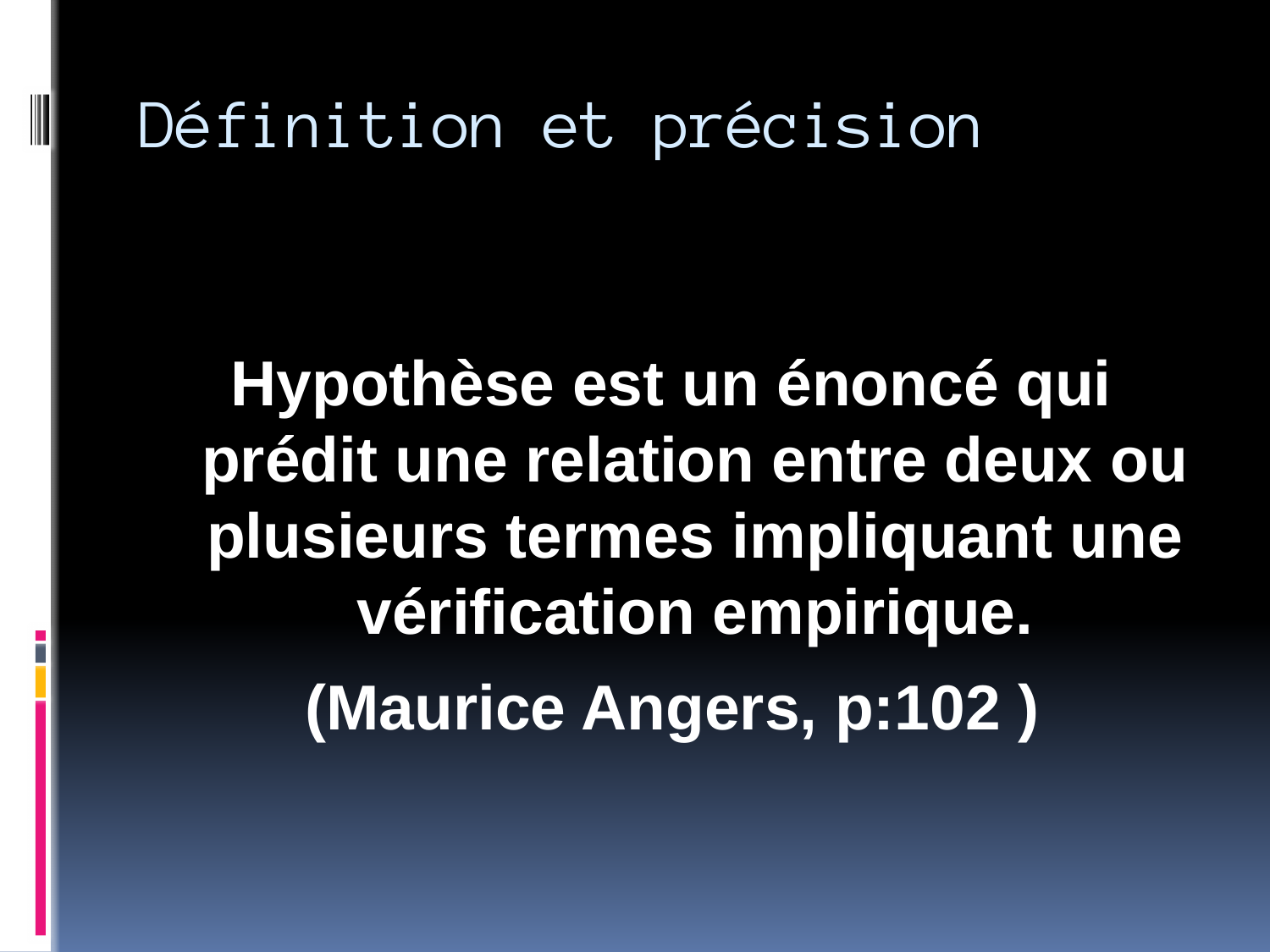

# Définition et précision

Hypothèse est un énoncé qui prédit une relation entre deux ou plusieurs termes impliquant une vérification empirique.
 (Maurice Angers, p:102 )